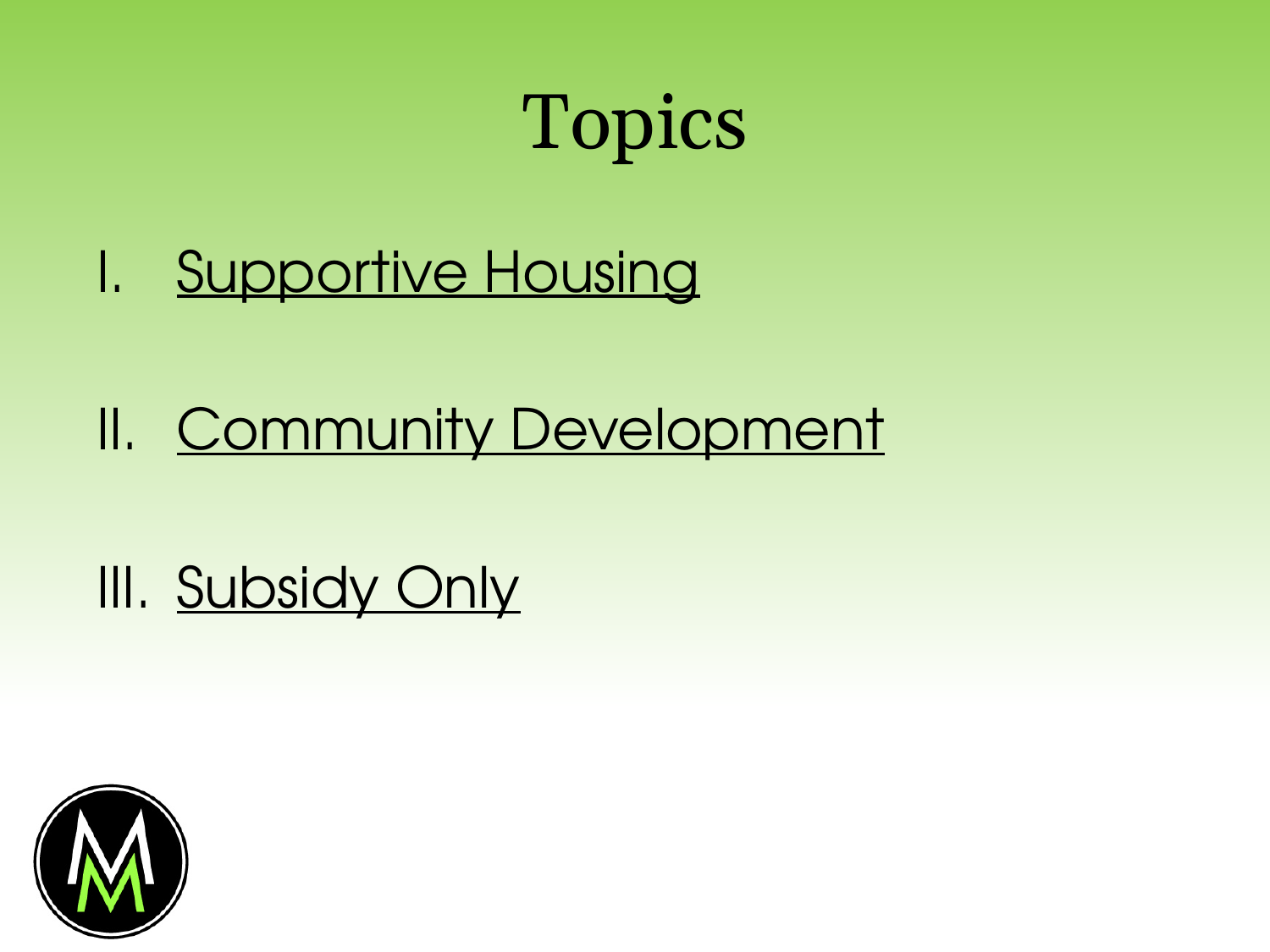

# Topics

Supportive Housing

Community Development

Subsidy Only